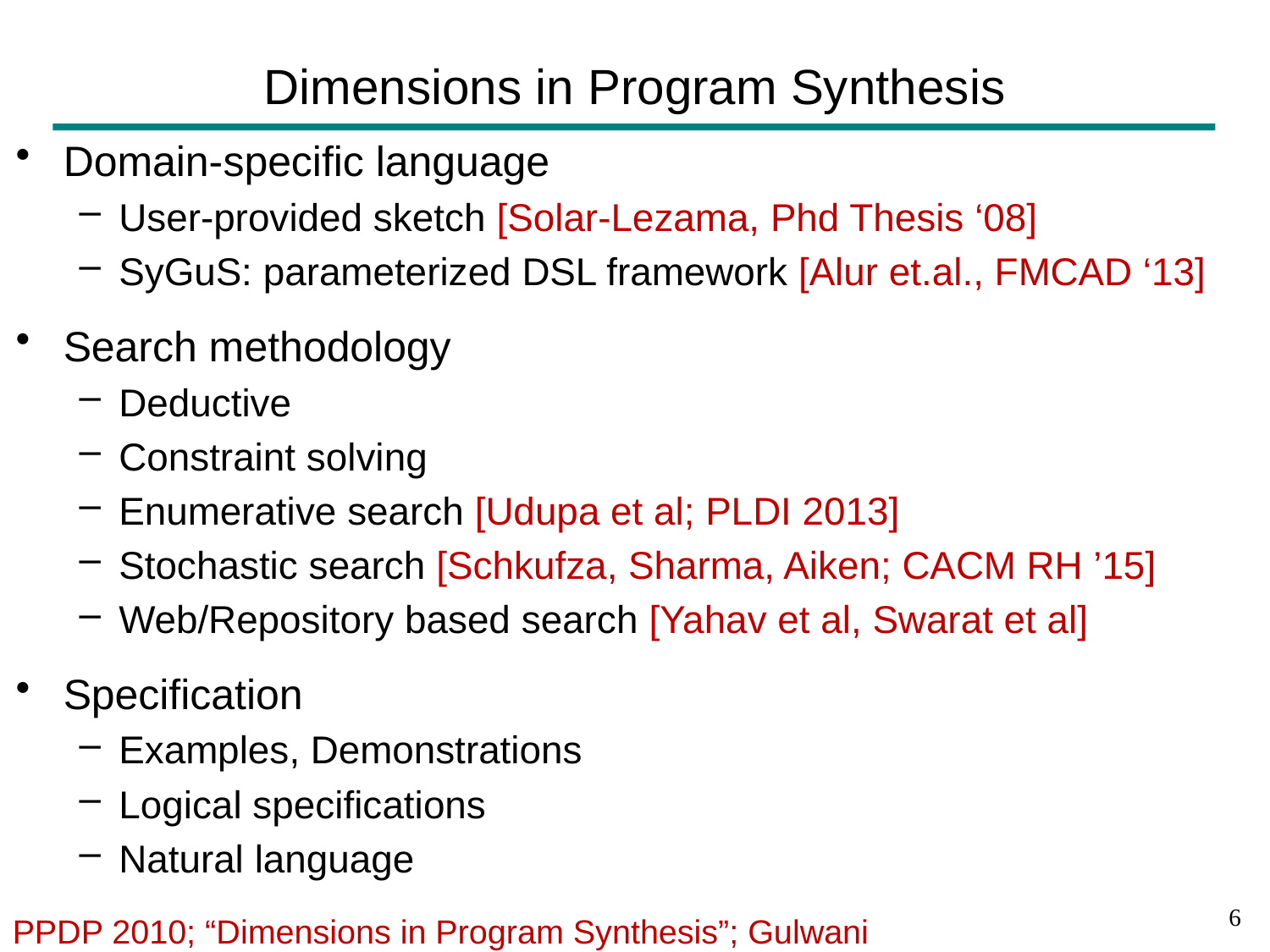

# Dimensions in Program Synthesis
Domain-specific language
User-provided sketch [Solar-Lezama, Phd Thesis ‘08]
SyGuS: parameterized DSL framework [Alur et.al., FMCAD ‘13]

Search methodology
Deductive
Constraint solving
Enumerative search [Udupa et al; PLDI 2013]
Stochastic search [Schkufza, Sharma, Aiken; CACM RH ’15]
Web/Repository based search [Yahav et al, Swarat et al]

Specification
Examples, Demonstrations
Logical specifications
Natural language
6
PPDP 2010; “Dimensions in Program Synthesis”; Gulwani